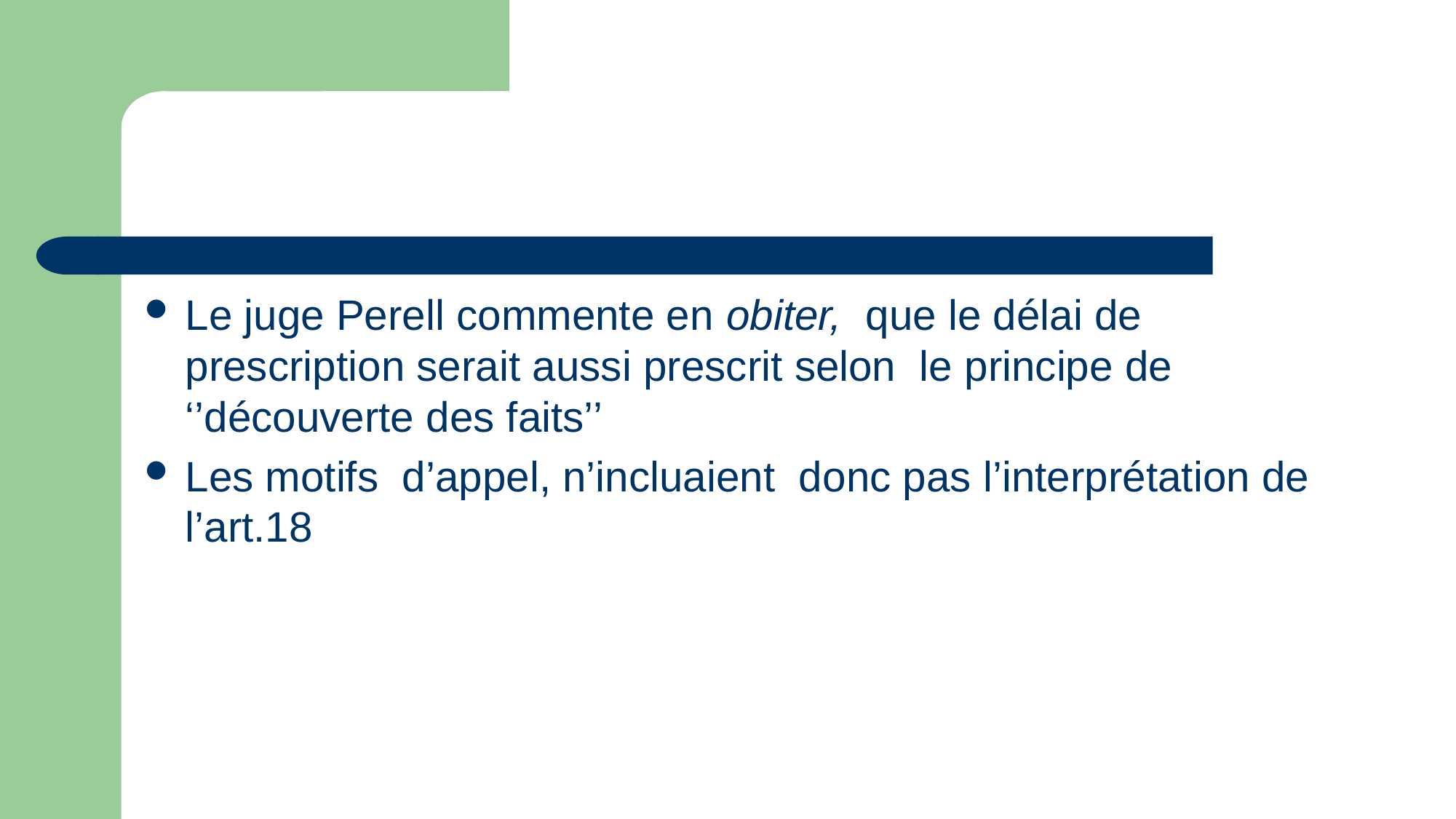

#
Le juge Perell commente en obiter,  que le délai de prescription serait aussi prescrit selon  le principe de ‘’découverte des faits’’
Les motifs  d’appel, n’incluaient  donc pas l’interprétation de l’art.18